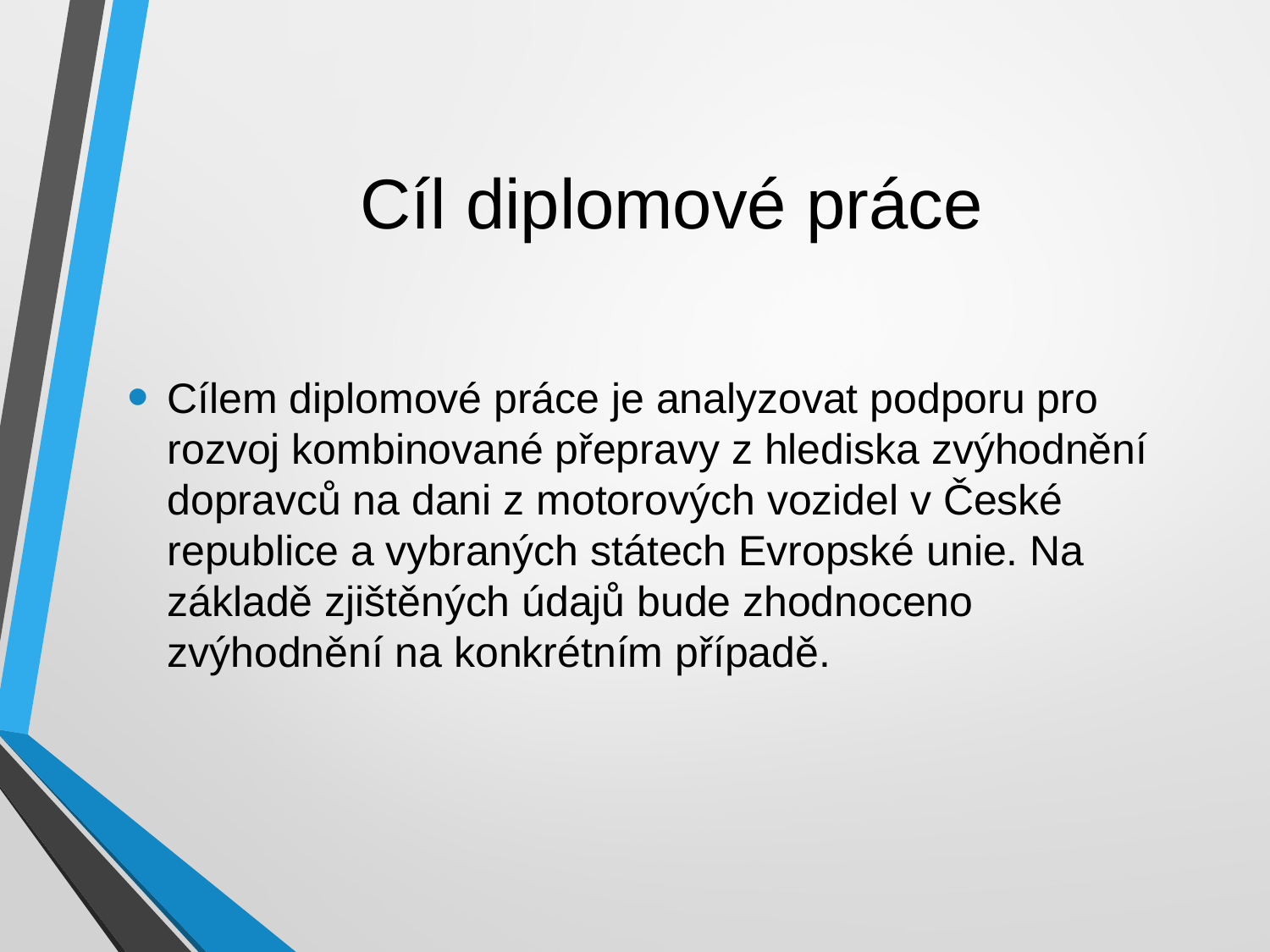

# Cíl diplomové práce
Cílem diplomové práce je analyzovat podporu pro rozvoj kombinované přepravy z hlediska zvýhodnění dopravců na dani z motorových vozidel v České republice a vybraných státech Evropské unie. Na základě zjištěných údajů bude zhodnoceno zvýhodnění na konkrétním případě.